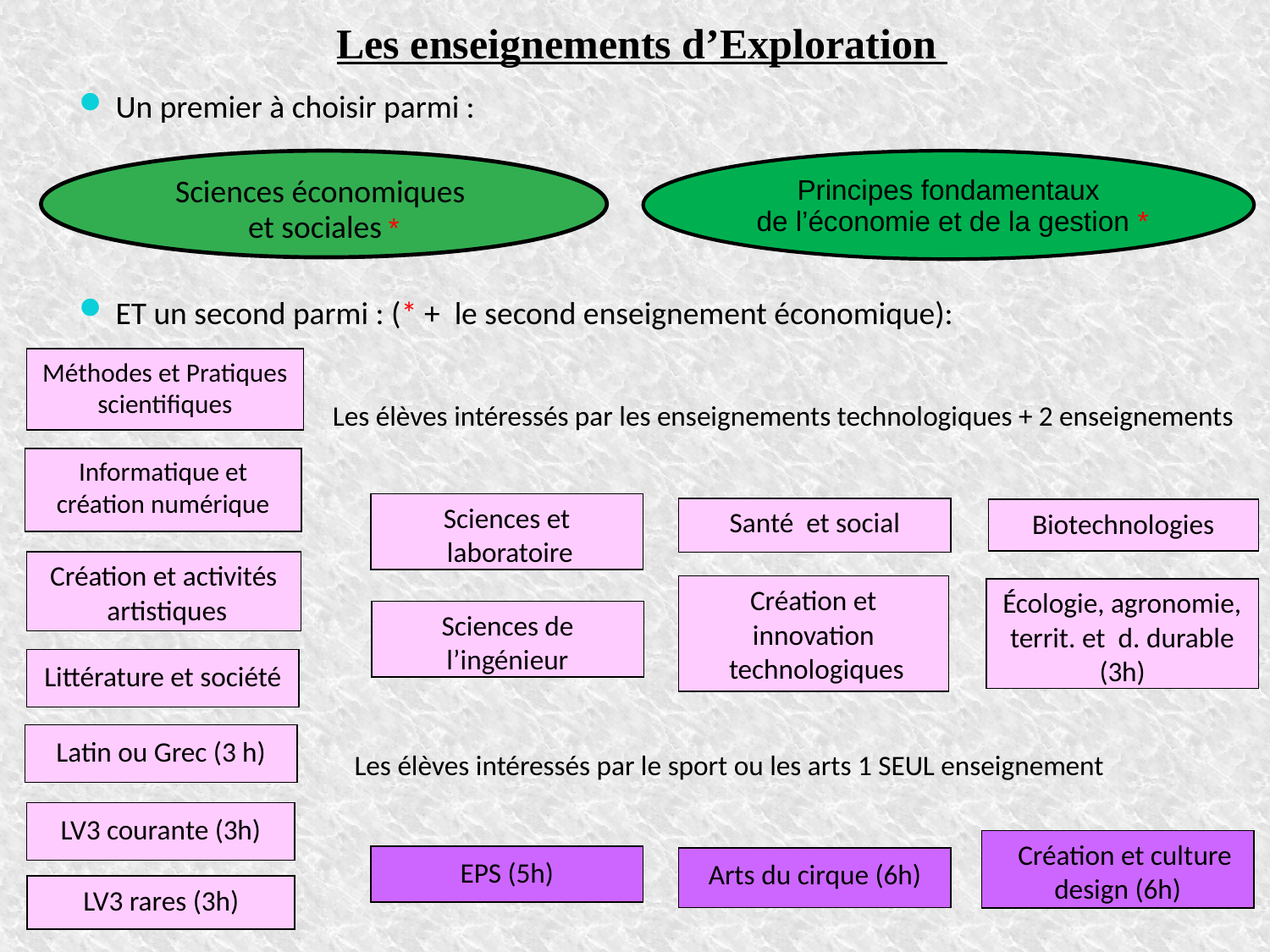

Les enseignements d’Exploration
Un premier à choisir parmi :
Sciences économiques
et sociales *
Principes fondamentaux
 de l’économie et de la gestion *
ET un second parmi : (* +  le second enseignement économique):

Méthodes et Pratiques
scientifiques
Les élèves intéressés par les enseignements technologiques + 2 enseignements
Informatique et création numérique
Sciences et
 laboratoire
Santé  et social
Biotechnologies
Création et activités
 artistiques
Création et innovation
 technologiques
Écologie, agronomie, territ. et  d. durable (3h)
Sciences de l’ingénieur
Littérature et société

Latin ou Grec (3 h)

Les élèves intéressés par le sport ou les arts 1 SEUL enseignement
LV3 courante (3h)

  Création et culture design (6h)

EPS (5h)

Arts du cirque (6h)

LV3 rares (3h)